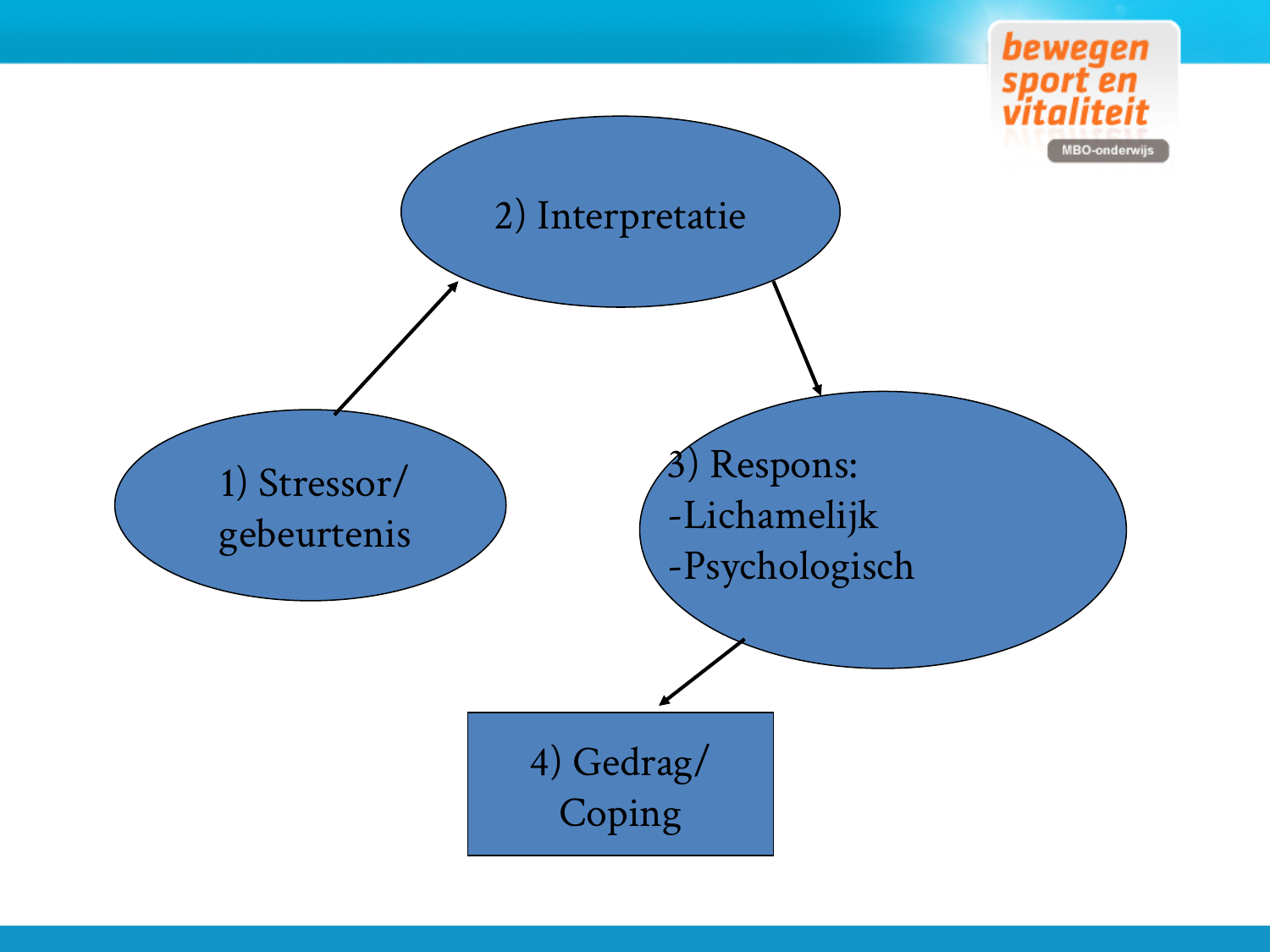

2) Interpretatie

3) Respons:
-Lichamelijk
-Psychologisch

1) Stressor/
gebeurtenis

4) Gedrag/
Coping